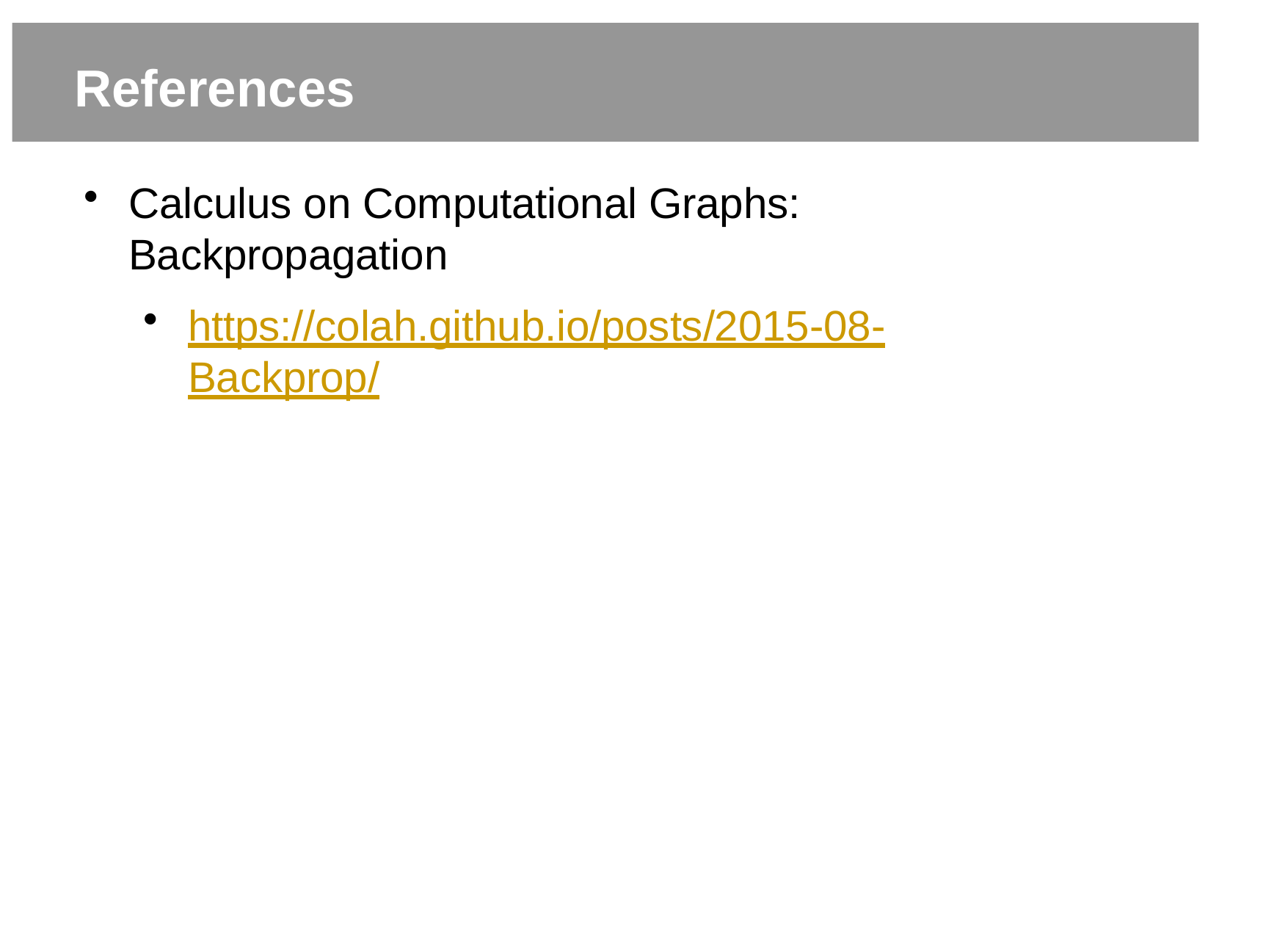

# References
Calculus on Computational Graphs: Backpropagation
https://colah.github.io/posts/2015-08-Backprop/